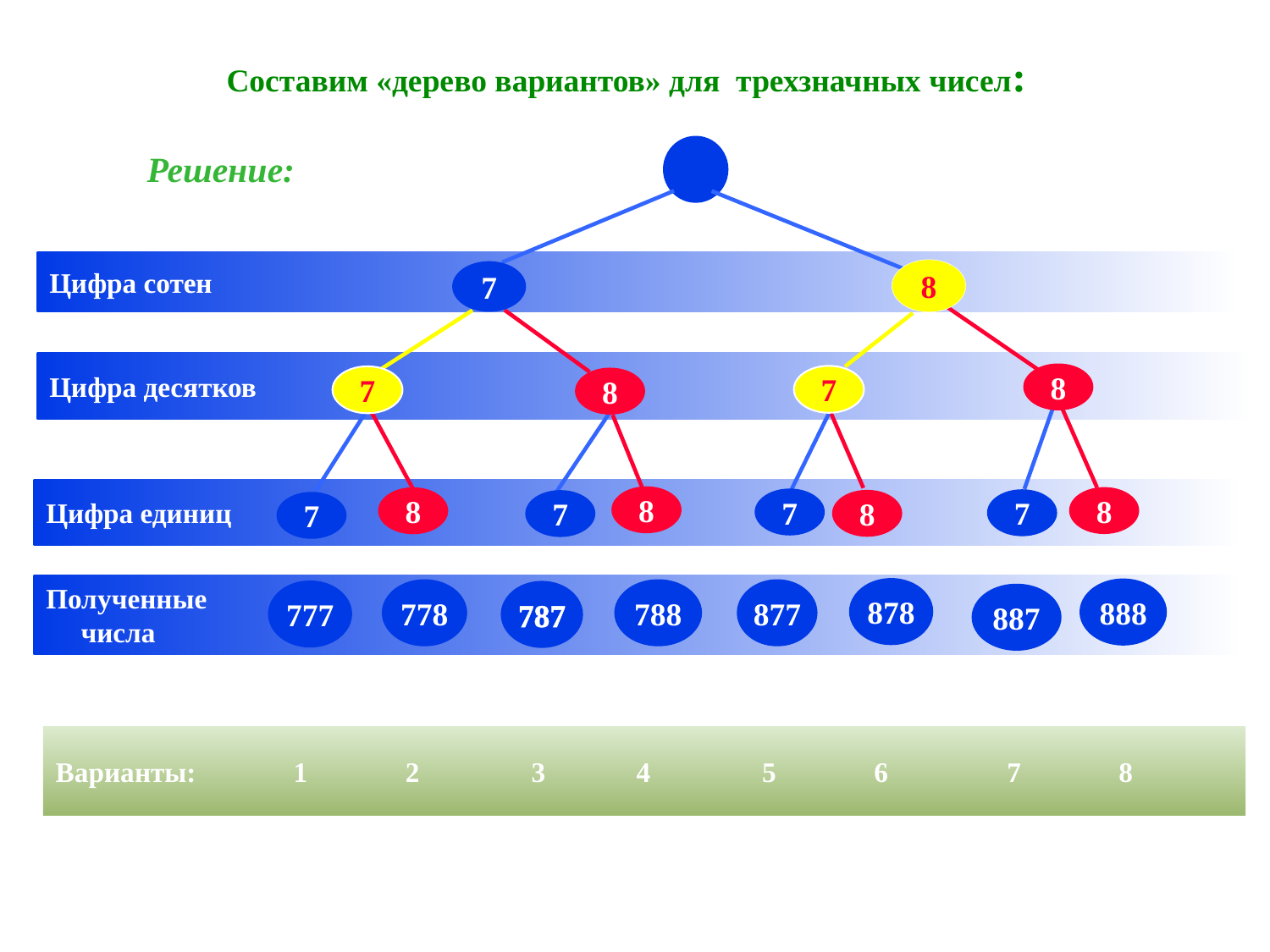

Составим «дерево вариантов» для  трехзначных чисел:

Решение:

Цифра сотен
8
7

Цифра десятков
8
7
7
8

Цифра единиц
8
8
8
7
7
8
7
7
Полученные
     числа
878
888
778
788
877
777
787
887
Варианты:              1              2                3             4                5              6                 7              8